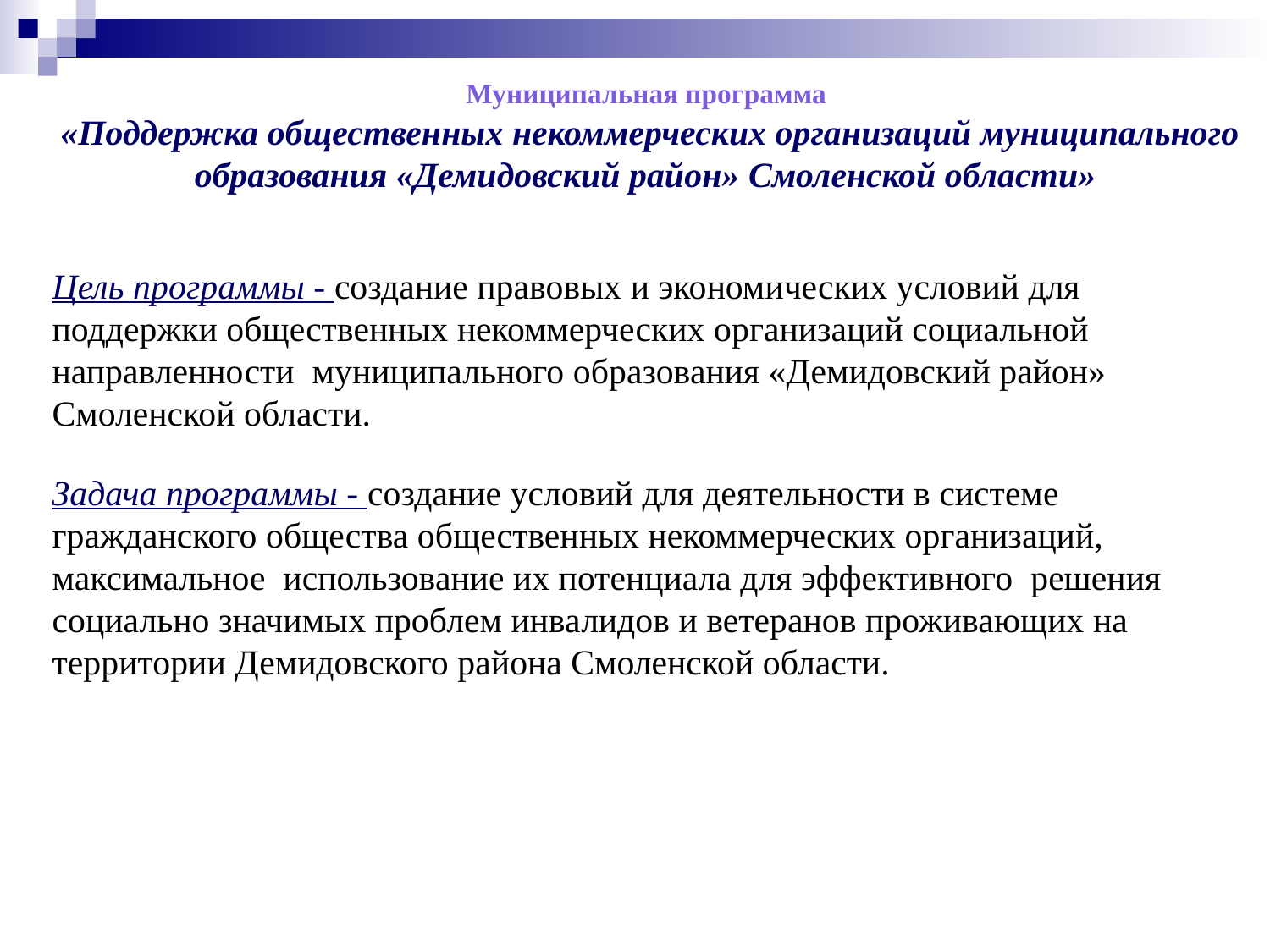

Муниципальная программа
«Поддержка общественных некоммерческих организаций муниципального образования «Демидовский район» Смоленской области»
Цель программы - создание правовых и экономических условий для поддержки общественных некоммерческих организаций социальной направленности  муниципального образования «Демидовский район» Смоленской области.

Задача программы - создание условий для деятельности в системе гражданского общества общественных некоммерческих организаций, максимальное  использование их потенциала для эффективного  решения социально значимых проблем инвалидов и ветеранов проживающих на территории Демидовского района Смоленской области.